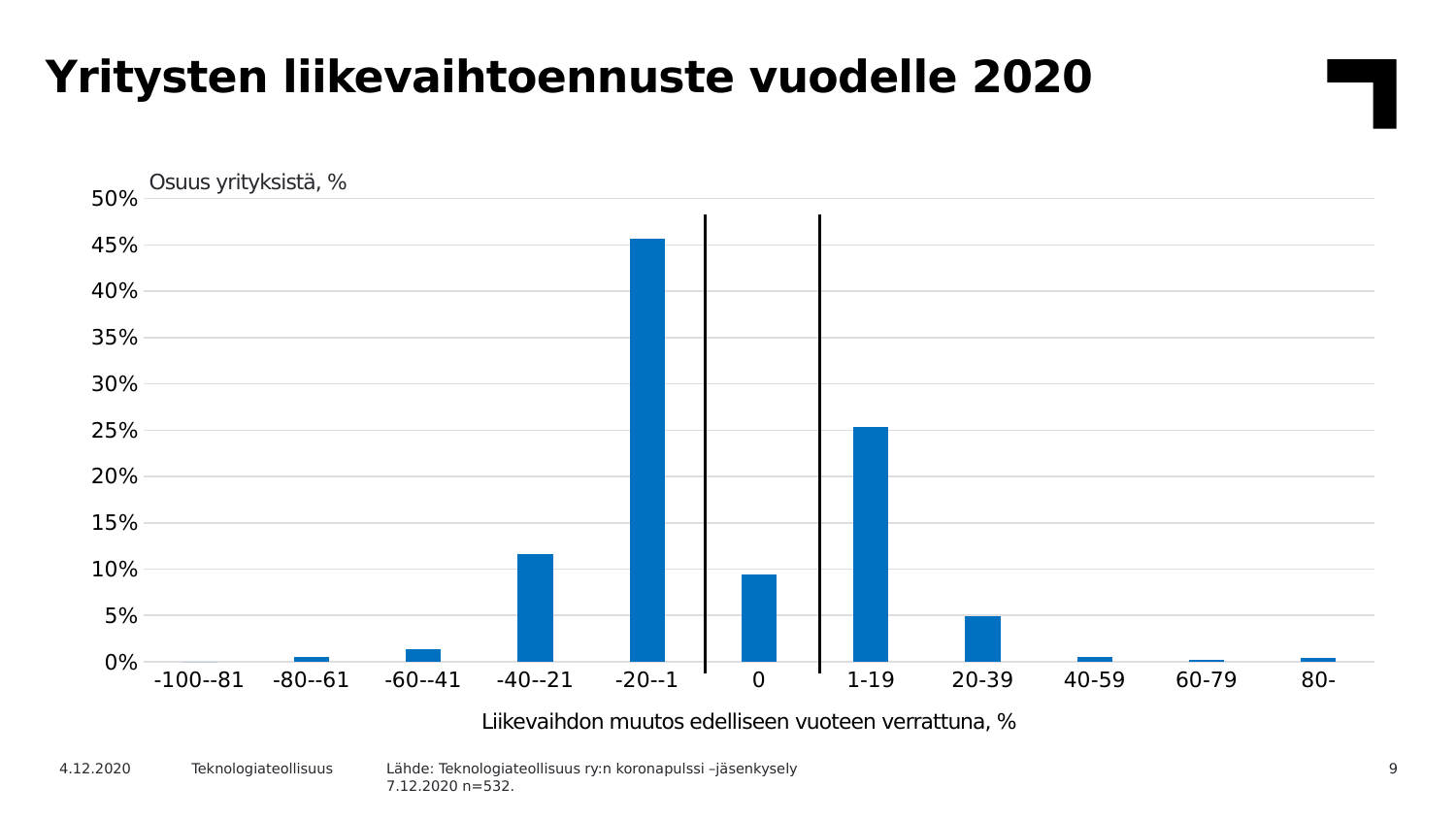

Yritysten liikevaihtoennuste vuodelle 2020
Osuus yrityksistä, %

### Chart

| Category | Koko vuosi 2020 |
|---|---|
| -100--81 | 0.0 |
| -80--61 | 0.005639097744360902 |
| -60--41 | 0.013157894736842105 |
| -40--21 | 0.11654135338345864 |
| -20--1 | 0.4567669172932331 |
| 0 | 0.09398496240601503 |
| 1-19 | 0.25375939849624063 |
| 20-39 | 0.04887218045112782 |
| 40-59 | 0.005639097744360902 |
| 60-79 | 0.0018796992481203006 |
| 80- | 0.004 |
Liikevaihdon muutos edelliseen vuoteen verrattuna, %
Lähde: Teknologiateollisuus ry:n koronapulssi –jäsenkysely
7.12.2020 n=532.
4.12.2020
Teknologiateollisuus
9